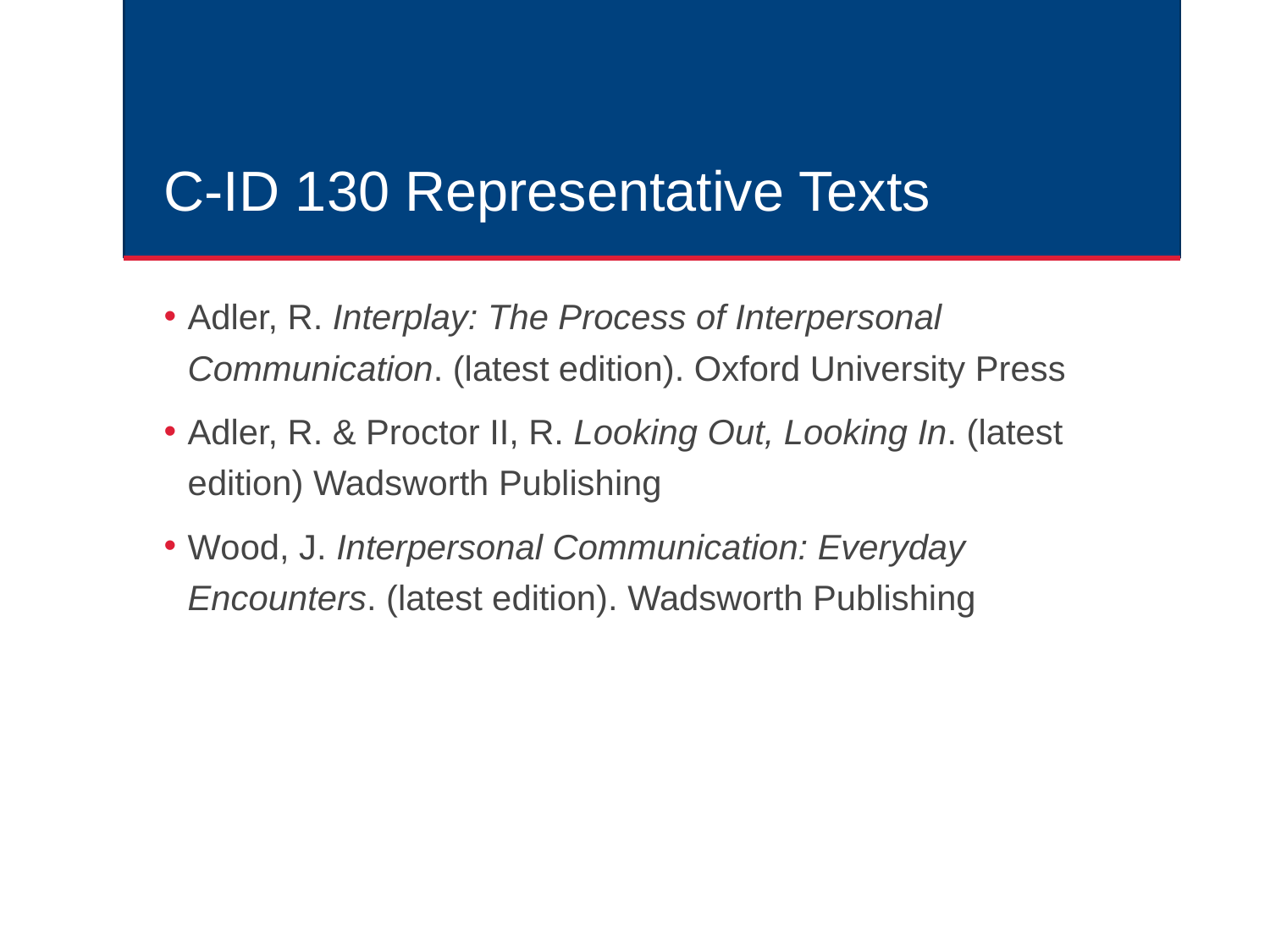

# C-ID 130 Representative Texts
Adler, R. Interplay: The Process of Interpersonal Communication. (latest edition). Oxford University Press
Adler, R. & Proctor II, R. Looking Out, Looking In. (latest edition) Wadsworth Publishing
Wood, J. Interpersonal Communication: Everyday Encounters. (latest edition). Wadsworth Publishing